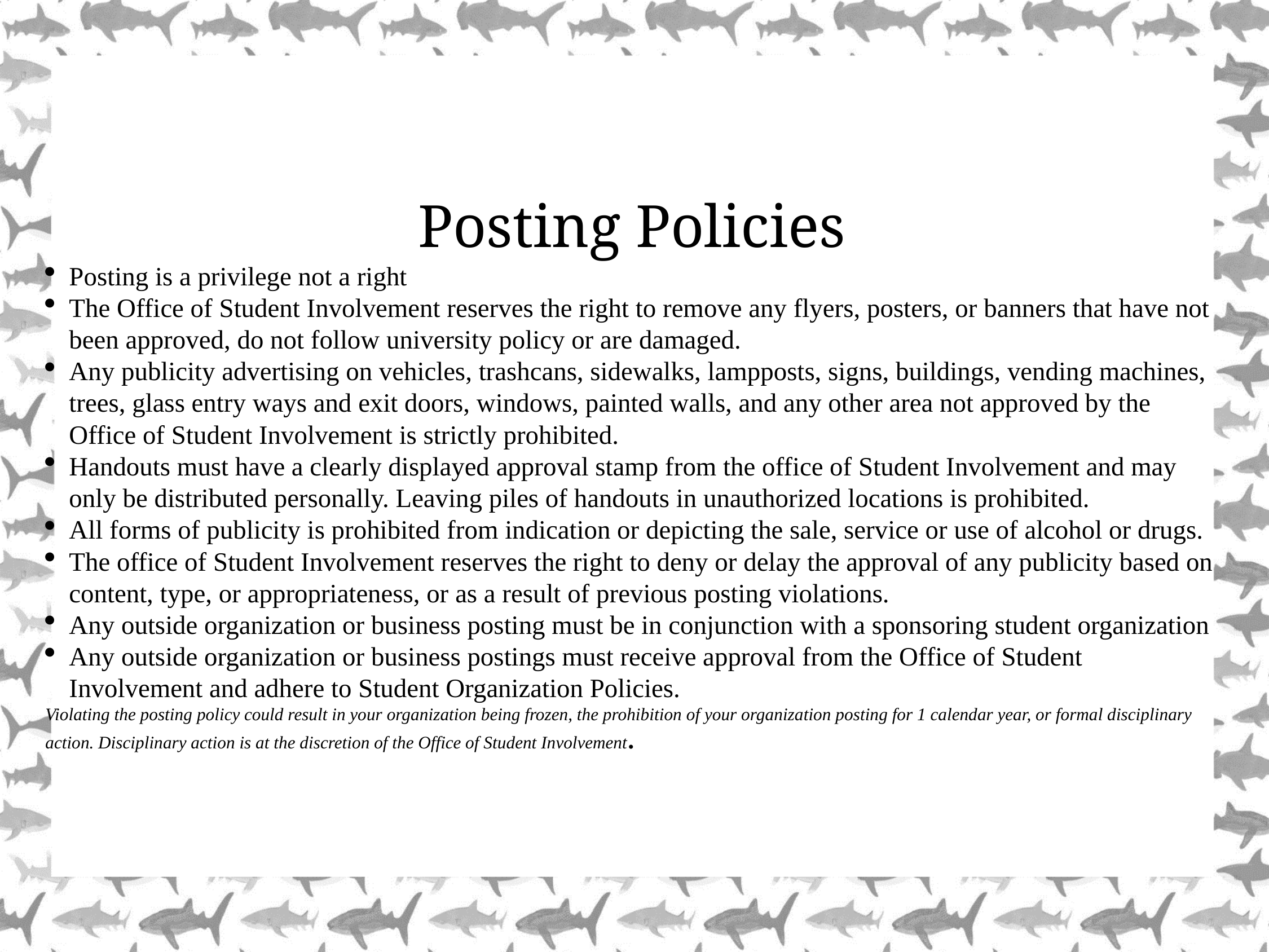

Posting Policies
Posting is a privilege not a right
The Office of Student Involvement reserves the right to remove any flyers, posters, or banners that have not been approved, do not follow university policy or are damaged.
Any publicity advertising on vehicles, trashcans, sidewalks, lampposts, signs, buildings, vending machines, trees, glass entry ways and exit doors, windows, painted walls, and any other area not approved by the Office of Student Involvement is strictly prohibited.
Handouts must have a clearly displayed approval stamp from the office of Student Involvement and may only be distributed personally. Leaving piles of handouts in unauthorized locations is prohibited.
All forms of publicity is prohibited from indication or depicting the sale, service or use of alcohol or drugs.
The office of Student Involvement reserves the right to deny or delay the approval of any publicity based on content, type, or appropriateness, or as a result of previous posting violations.
Any outside organization or business posting must be in conjunction with a sponsoring student organization
Any outside organization or business postings must receive approval from the Office of Student Involvement and adhere to Student Organization Policies.
Violating the posting policy could result in your organization being frozen, the prohibition of your organization posting for 1 calendar year, or formal disciplinary action. Disciplinary action is at the discretion of the Office of Student Involvement.